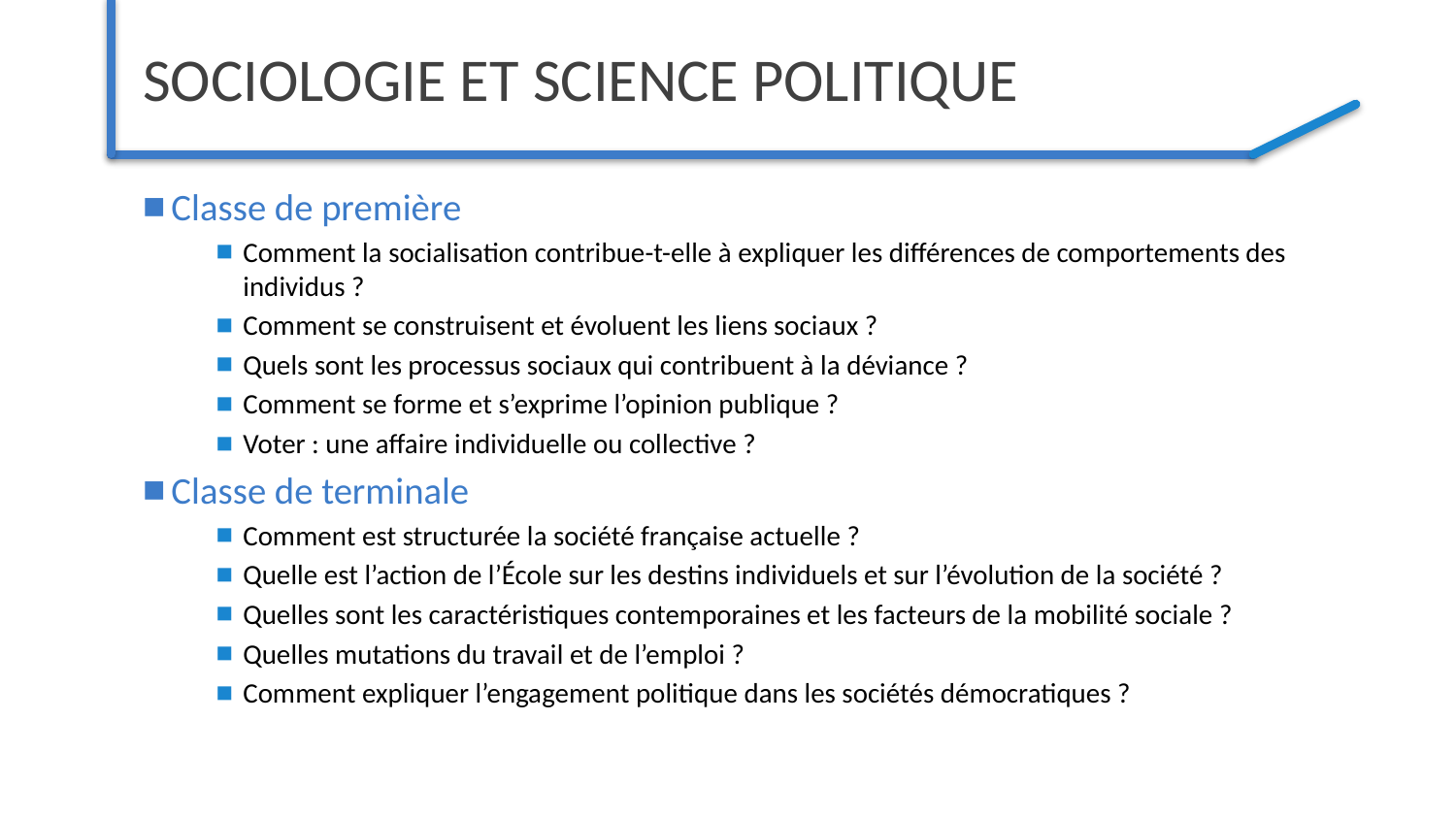

# Sociologie et science politique
Classe de première
Comment la socialisation contribue-t-elle à expliquer les différences de comportements des individus ?
Comment se construisent et évoluent les liens sociaux ?
Quels sont les processus sociaux qui contribuent à la déviance ?
Comment se forme et s’exprime l’opinion publique ?
Voter : une affaire individuelle ou collective ?
Classe de terminale
Comment est structurée la société française actuelle ?
Quelle est l’action de l’École sur les destins individuels et sur l’évolution de la société ?
Quelles sont les caractéristiques contemporaines et les facteurs de la mobilité sociale ?
Quelles mutations du travail et de l’emploi ?
Comment expliquer l’engagement politique dans les sociétés démocratiques ?